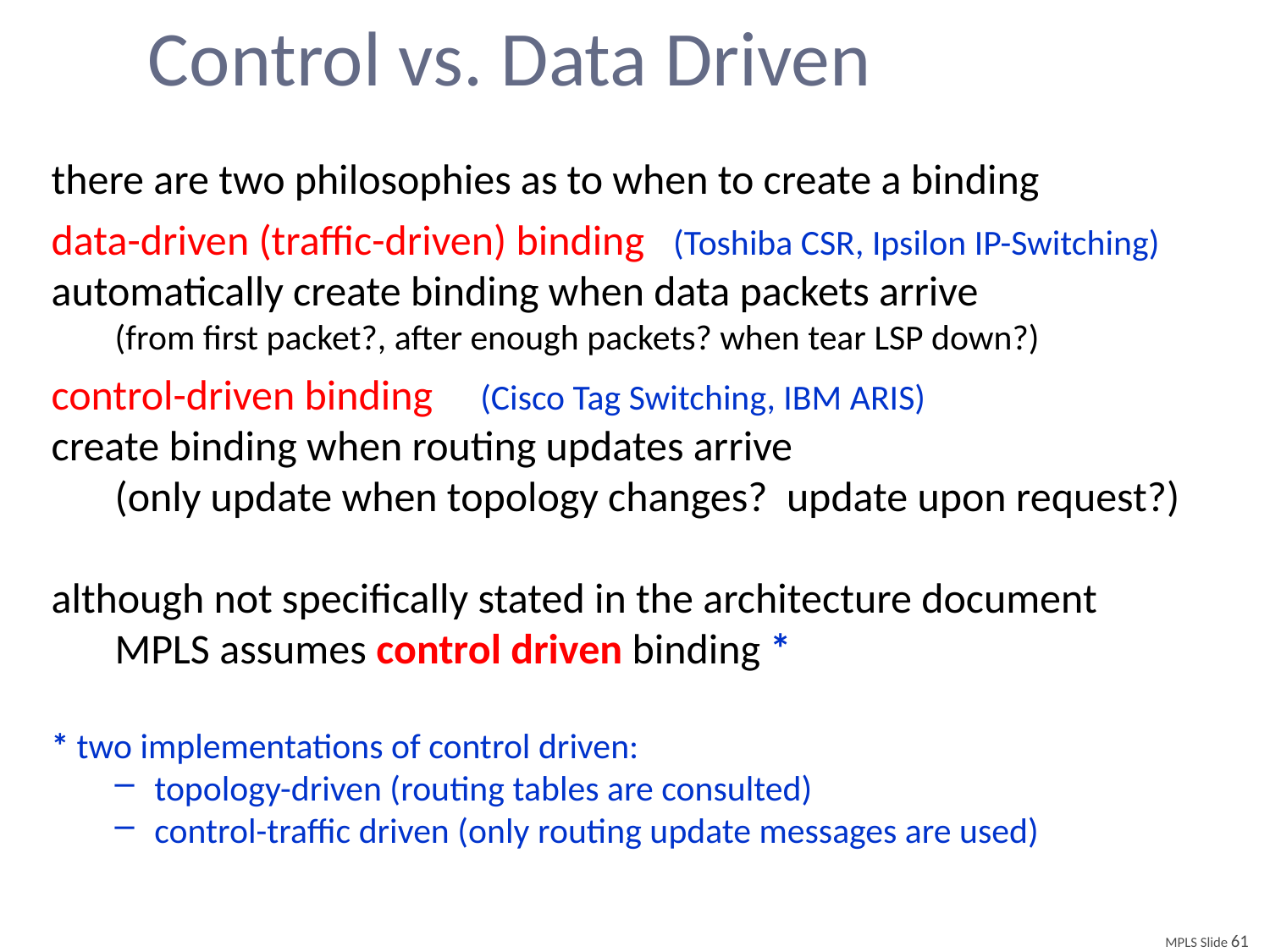

# Control vs. Data Driven
there are two philosophies as to when to create a binding
data-driven (traffic-driven) binding   (Toshiba CSR, Ipsilon IP-Switching)
automatically create binding when data packets arrive
(from first packet?, after enough packets? when tear LSP down?)
control-driven binding     (Cisco Tag Switching, IBM ARIS)
create binding when routing updates arrive
(only update when topology changes?  update upon request?)

although not specifically stated in the architecture document
MPLS assumes control driven binding *

* two implementations of control driven:
topology-driven (routing tables are consulted)
control-traffic driven (only routing update messages are used)